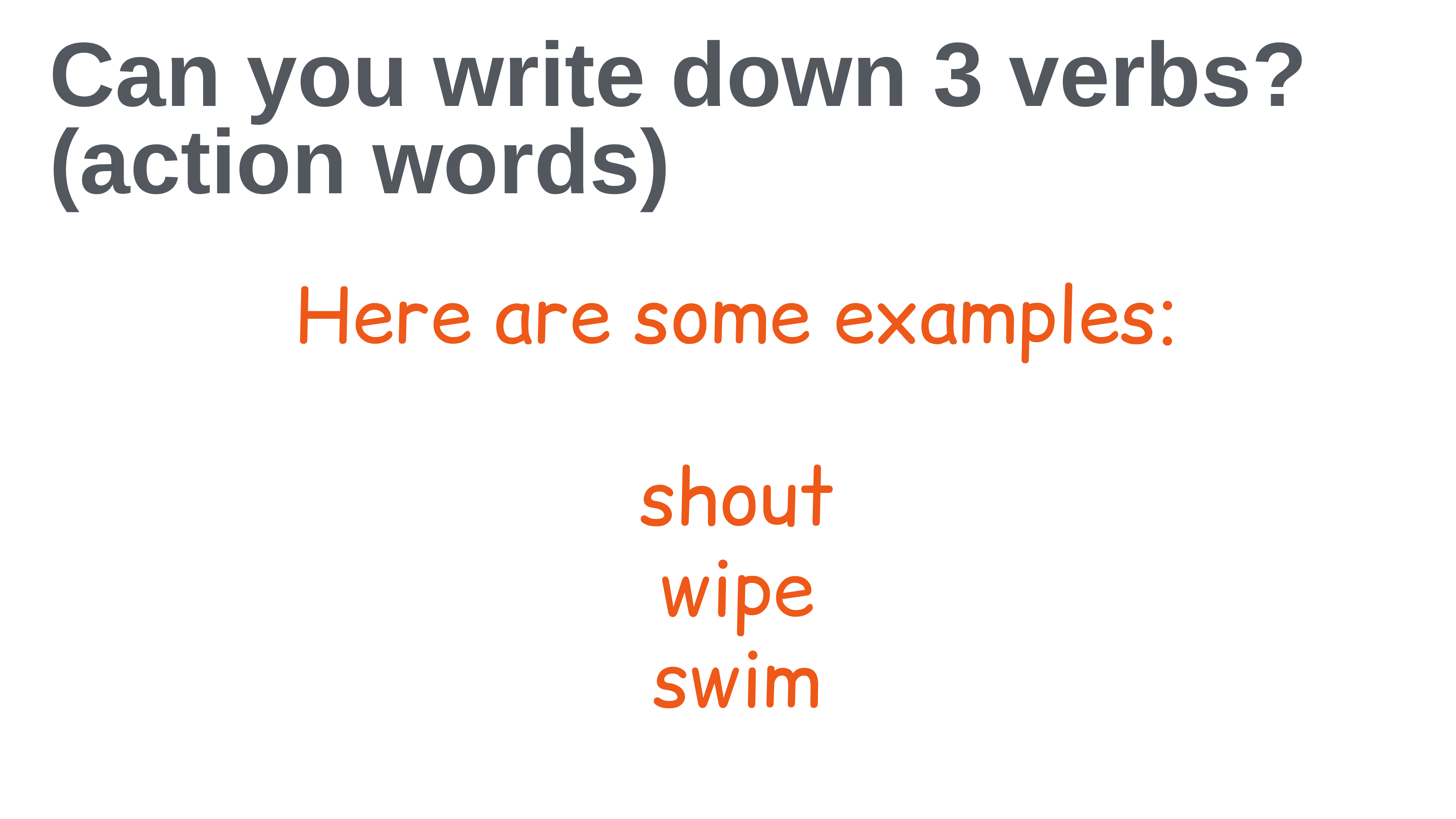

Can you write down 3 verbs? (action words)
Here are some examples:

shout
wipe
swim